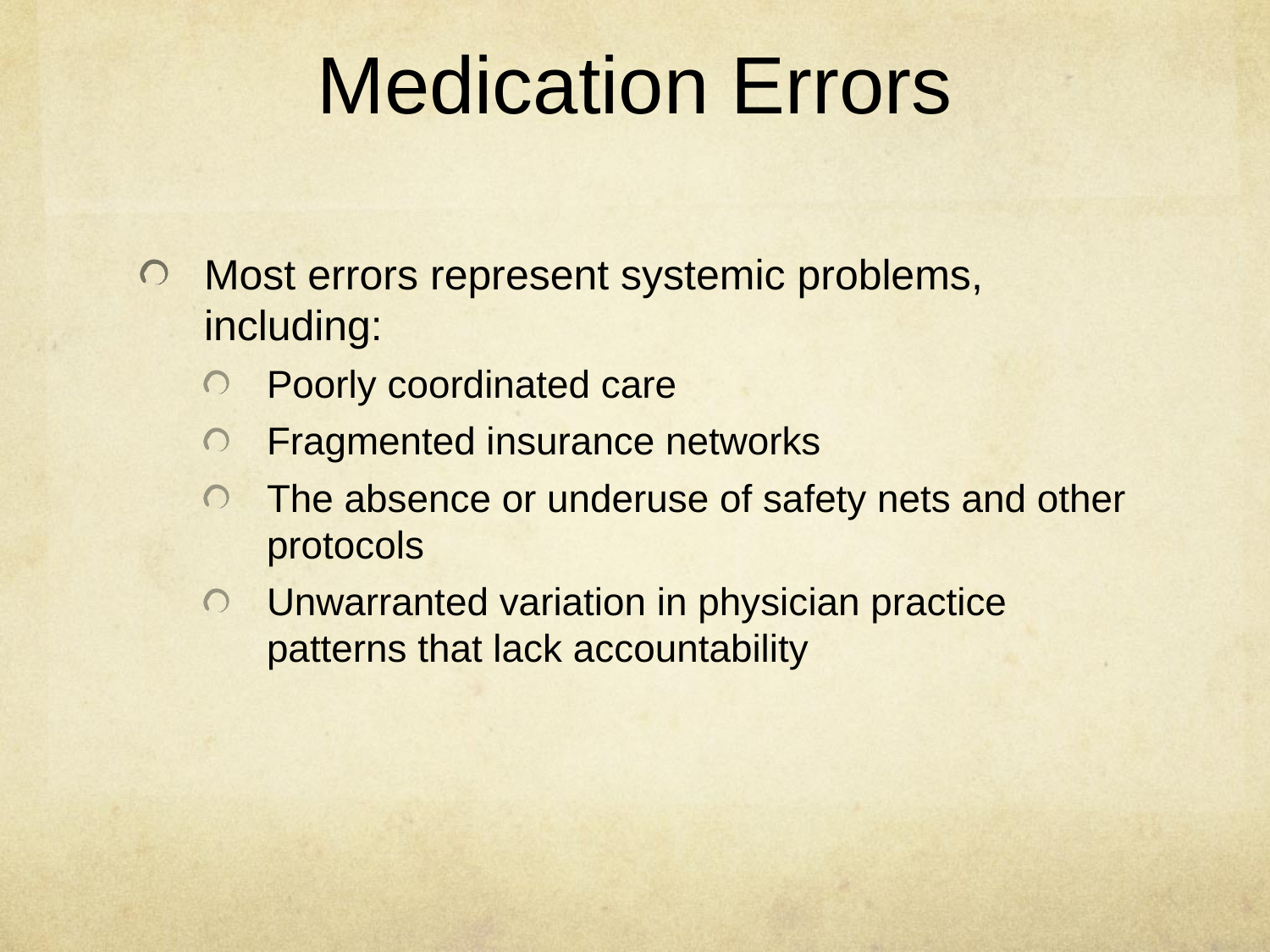

# Medication Errors
Most errors represent systemic problems, including:
Poorly coordinated care
Fragmented insurance networks
The absence or underuse of safety nets and other protocols
Unwarranted variation in physician practice patterns that lack accountability